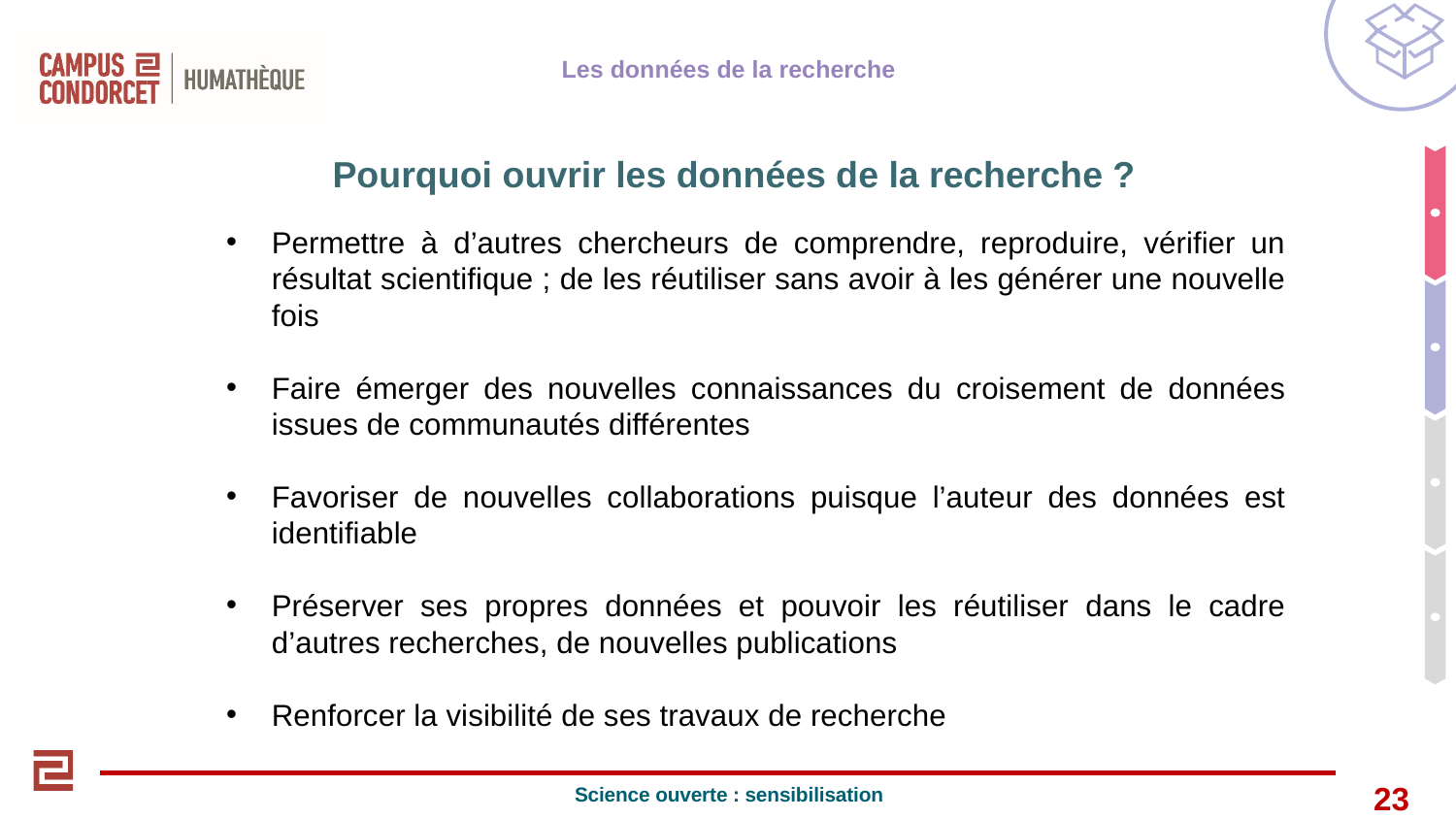

# Les données de la recherche
Pourquoi ouvrir les données de la recherche ?
Permettre à d’autres chercheurs de comprendre, reproduire, vérifier un résultat scientifique ; de les réutiliser sans avoir à les générer une nouvelle fois

Faire émerger des nouvelles connaissances du croisement de données issues de communautés différentes

Favoriser de nouvelles collaborations puisque l’auteur des données est identifiable

Préserver ses propres données et pouvoir les réutiliser dans le cadre d’autres recherches, de nouvelles publications

Renforcer la visibilité de ses travaux de recherche

23
Science ouverte : sensibilisation